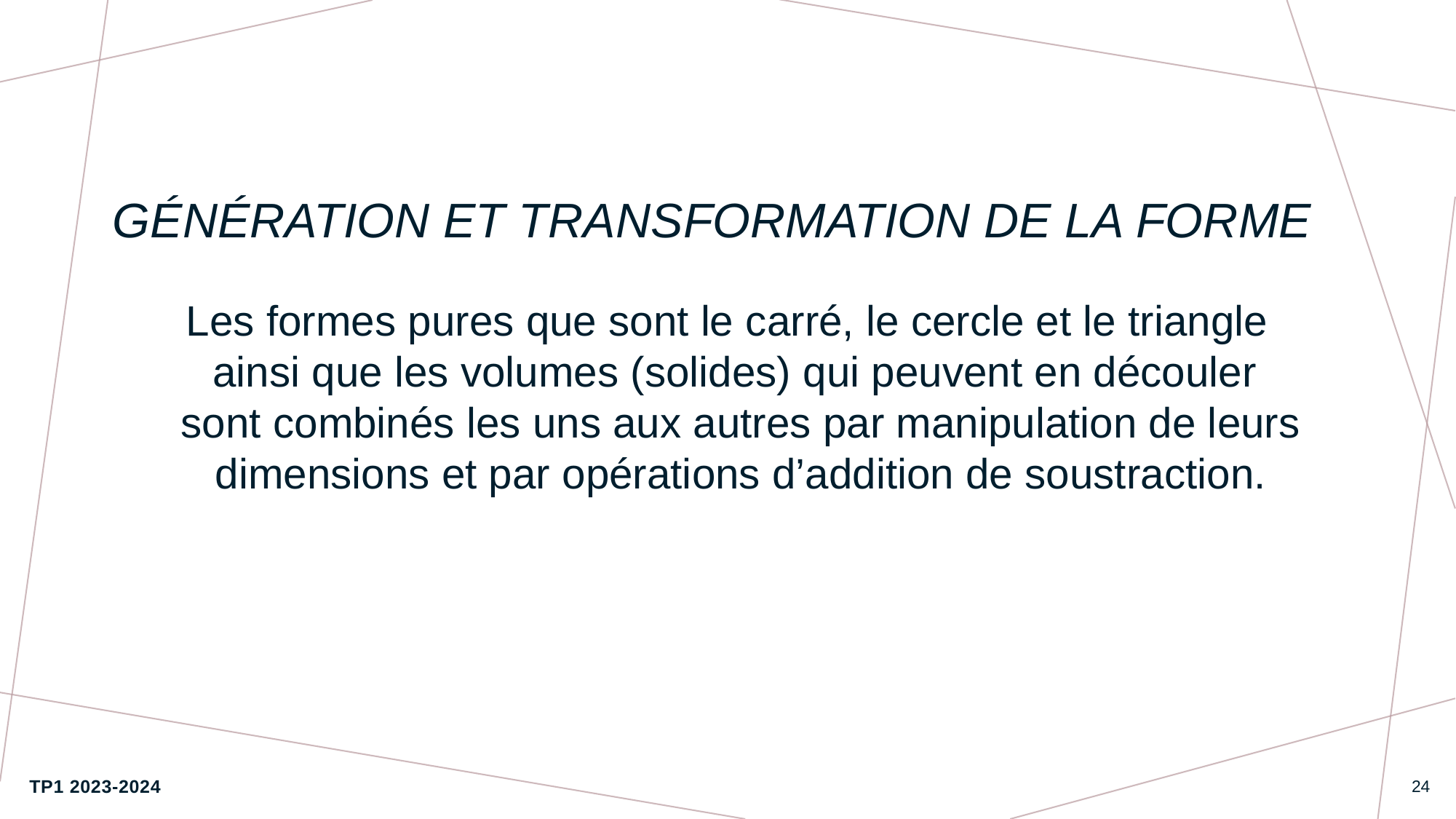

# Génération et transformation de la forme
Les formes pures que sont le carré, le cercle et le triangle ainsi que les volumes (solides) qui peuvent en découler  sont combinés les uns aux autres par manipulation de leurs dimensions et par opérations d’addition de soustraction.
TP1 2023-2024
24